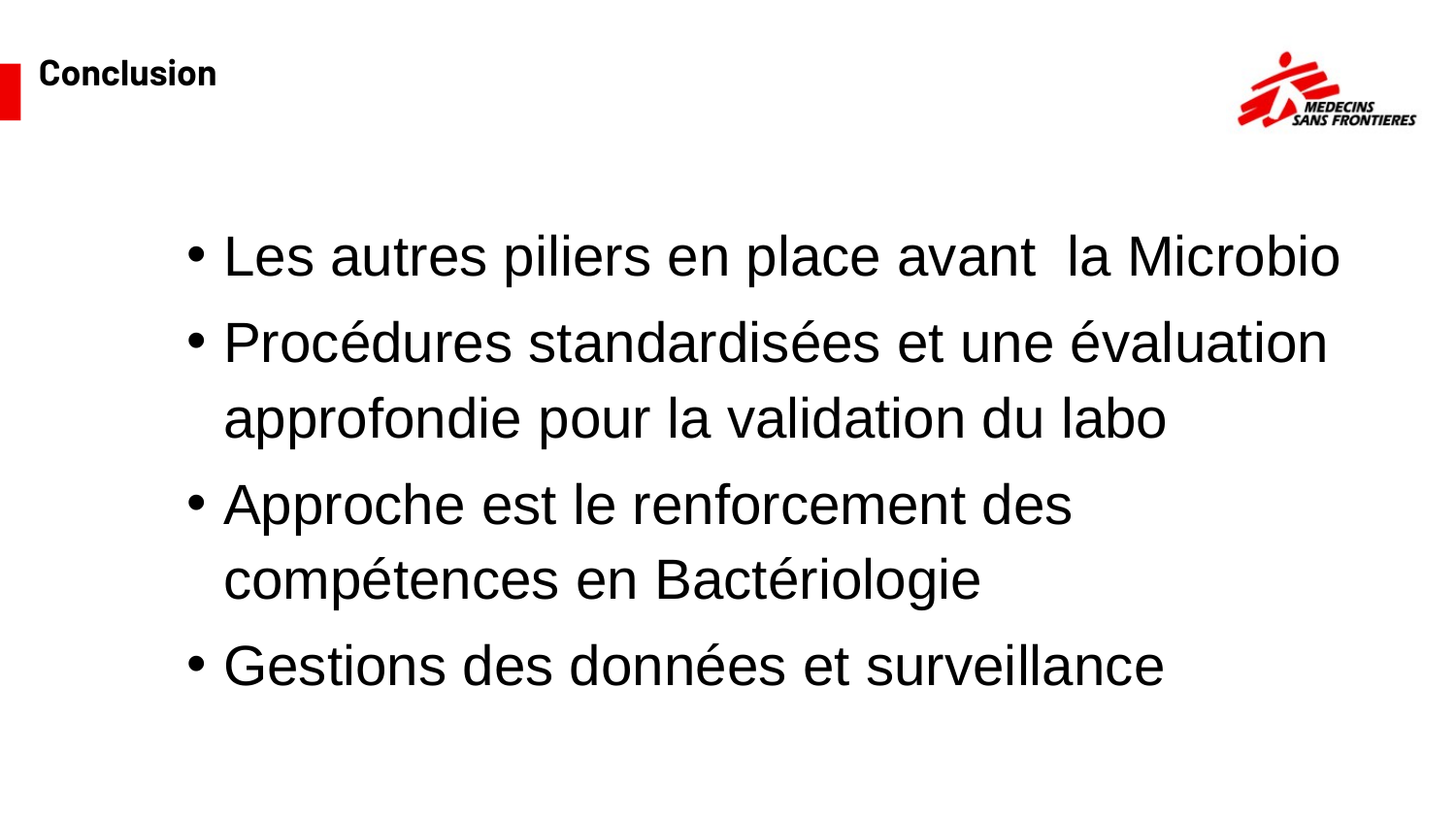

# Conclusion
Les autres piliers en place avant  la Microbio
Procédures standardisées et une évaluation approfondie pour la validation du labo
Approche est le renforcement des compétences en Bactériologie
Gestions des données et surveillance